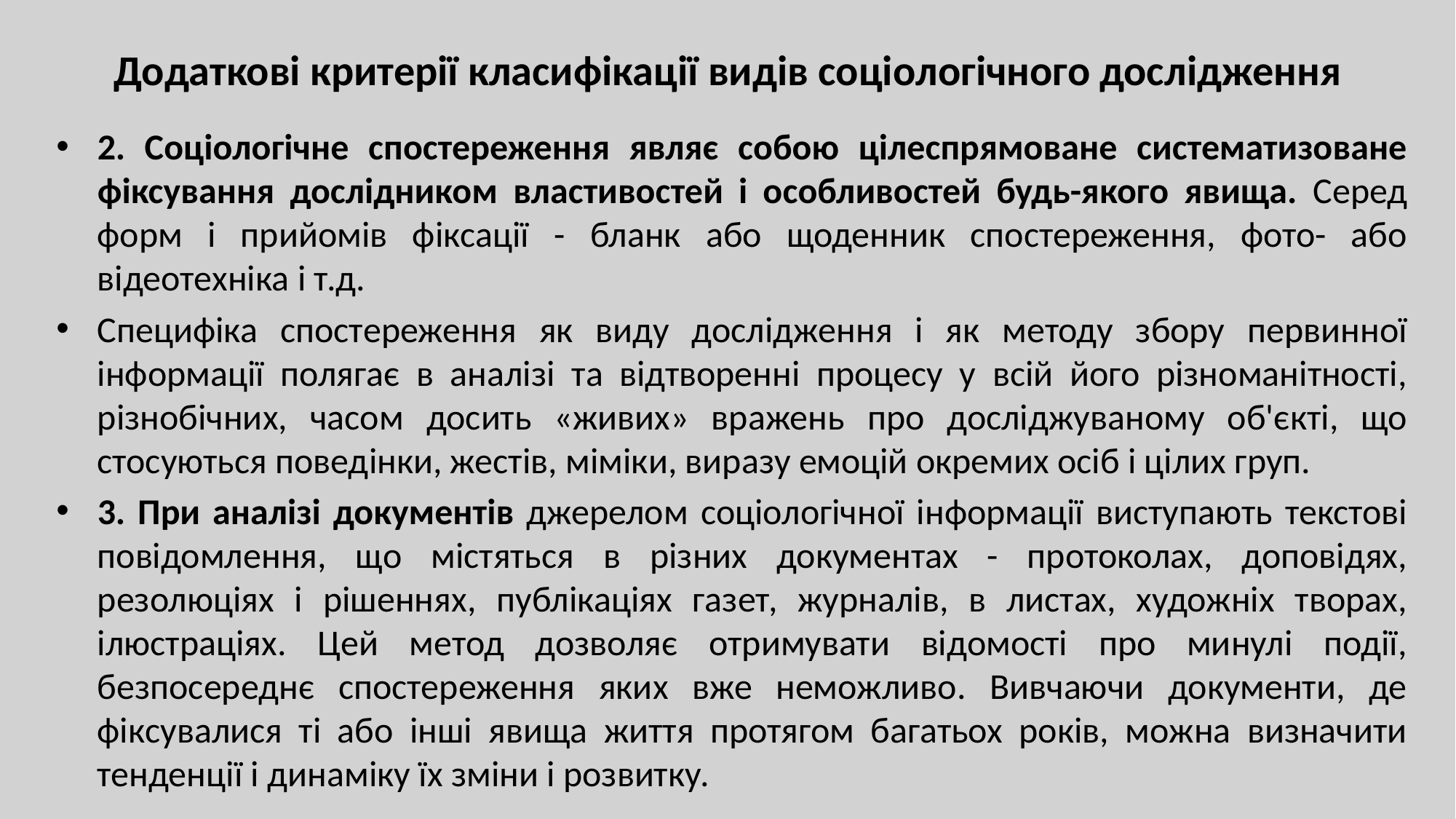

# Додаткові критерії класифікації видів соціологічного дослідження
2. Соціологічне спостереження являє собою цілеспрямоване систематизоване фіксування дослідником властивостей і особливостей будь-якого явища. Серед форм і прийомів фіксації - бланк або щоденник спостереження, фото- або відеотехніка і т.д.
Специфіка спостереження як виду дослідження і як методу збору первинної інформації полягає в аналізі та відтворенні процесу у всій його різноманітності, різнобічних, часом досить «живих» вражень про досліджуваному об'єкті, що стосуються поведінки, жестів, міміки, виразу емоцій окремих осіб і цілих груп.
3. При аналізі документів джерелом соціологічної інформації виступають текстові повідомлення, що містяться в різних документах - протоколах, доповідях, резолюціях і рішеннях, публікаціях газет, журналів, в листах, художніх творах, ілюстраціях. Цей метод дозволяє отримувати відомості про минулі події, безпосереднє спостереження яких вже неможливо. Вивчаючи документи, де фіксувалися ті або інші явища життя протягом багатьох років, можна визначити тенденції і динаміку їх зміни і розвитку.